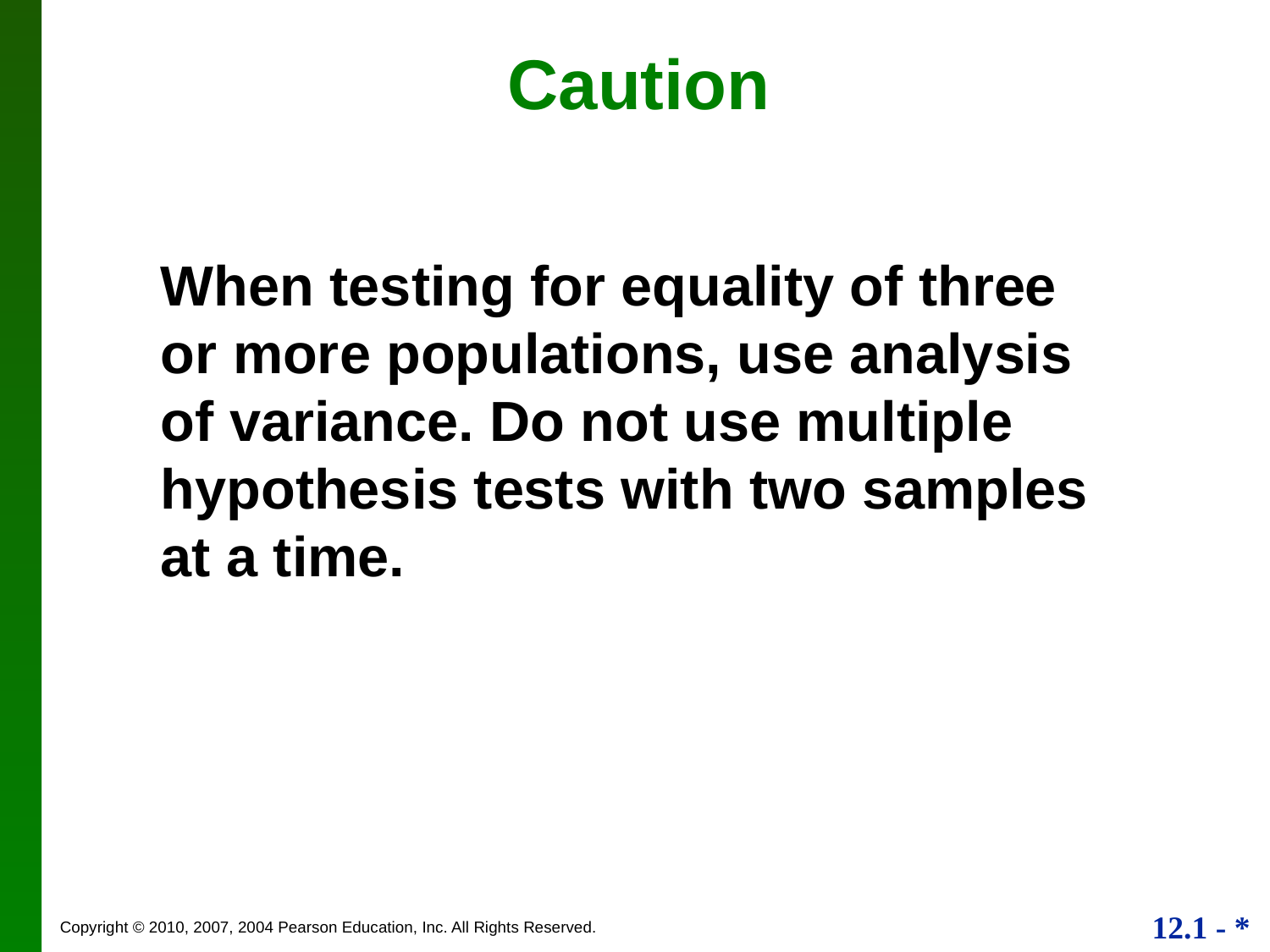

Caution
When testing for equality of three or more populations, use analysis of variance. Do not use multiple hypothesis tests with two samples at a time.